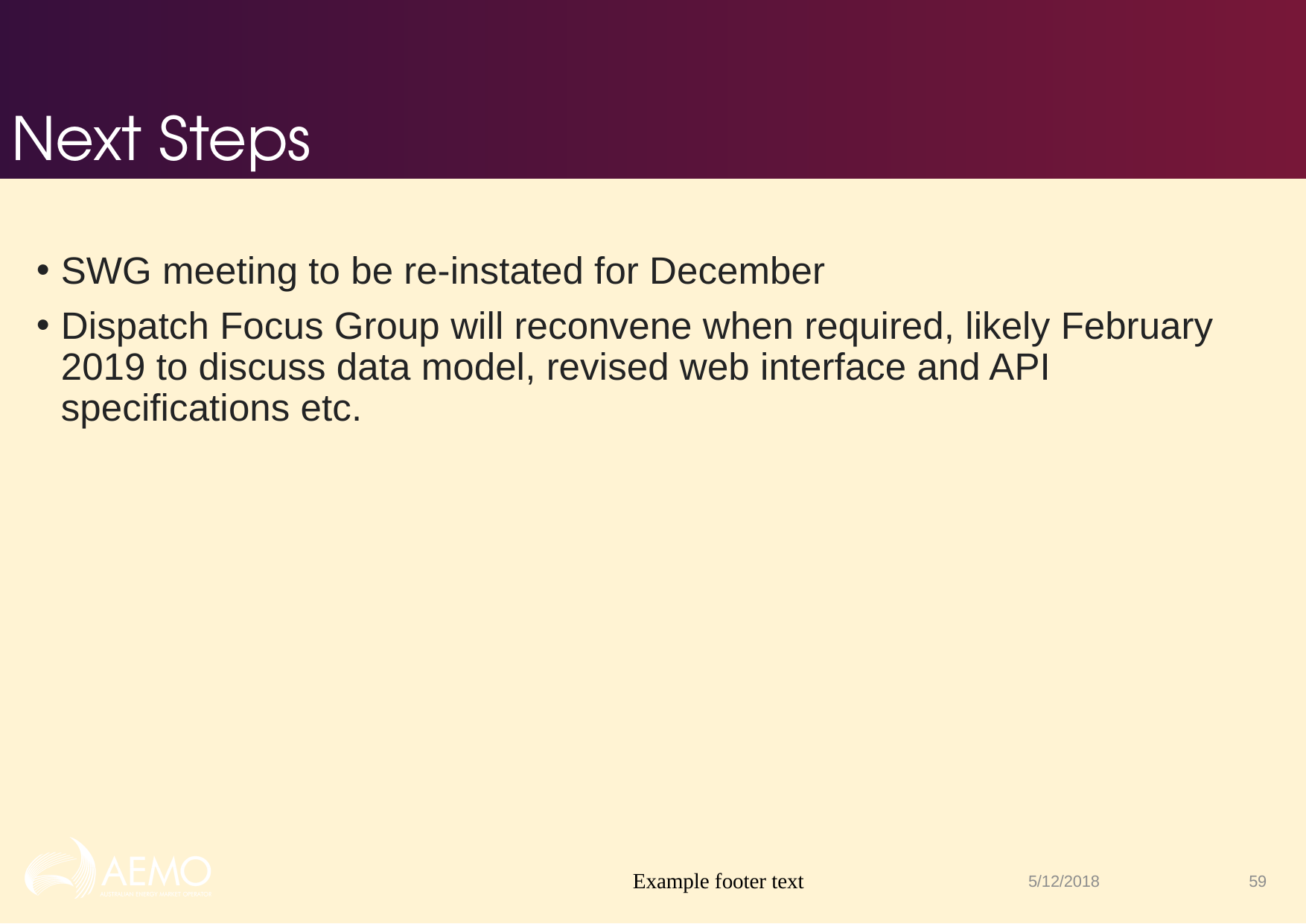

# Next Steps
SWG meeting to be re-instated for December
Dispatch Focus Group will reconvene when required, likely February 2019 to discuss data model, revised web interface and API specifications etc.
Example footer text
5/12/2018
59